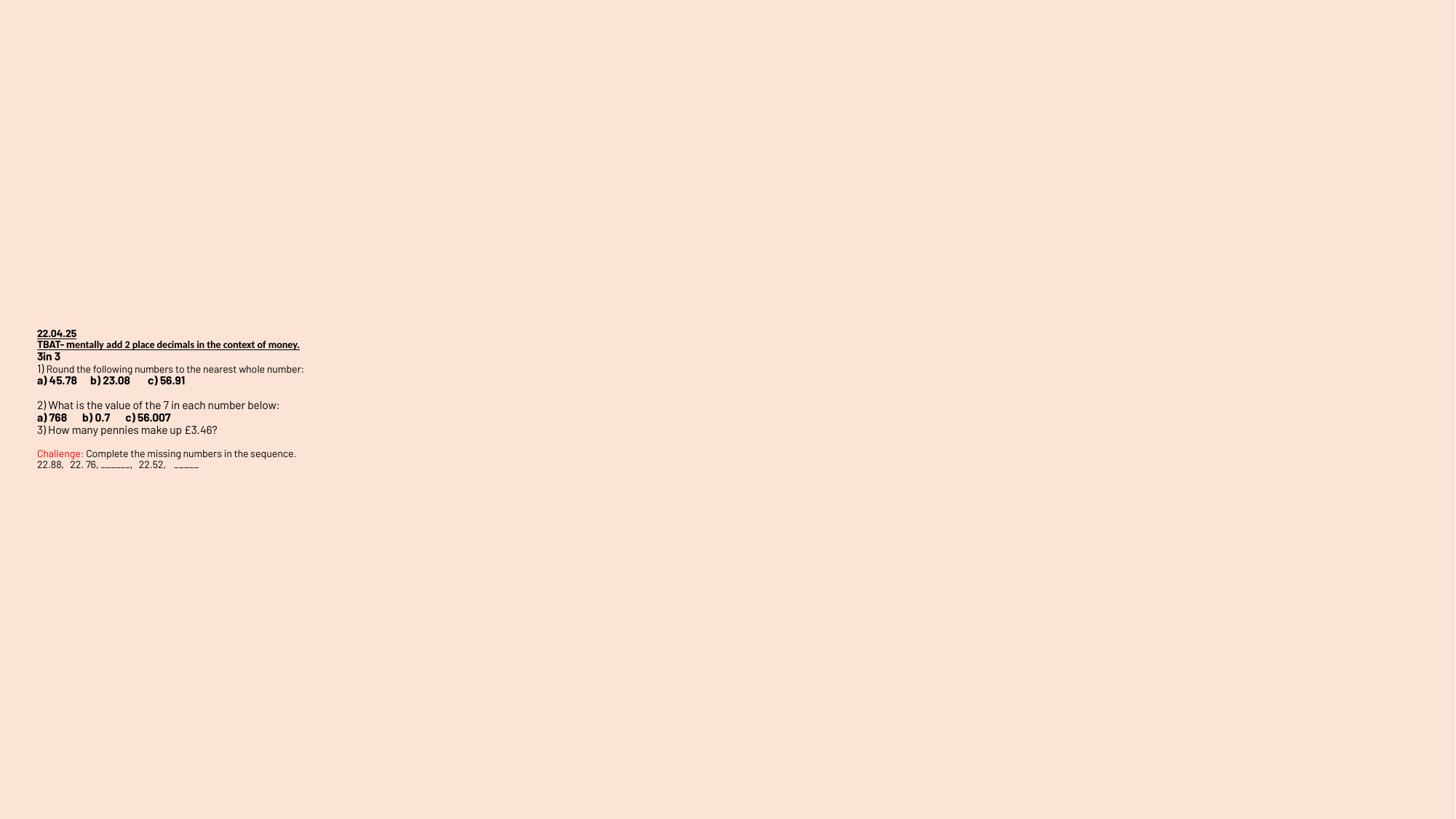

# 22.04.25 TBAT- mentally add 2 place decimals in the context of money. 3in 3  1) Round the following numbers to the nearest whole number:  a) 45.78      b) 23.08        c) 56.91    2) What is the value of the 7 in each number below: a) 768       b) 0.7       c) 56.007  3) How many pennies make up £3.46? Challenge: Complete the missing numbers in the sequence.  22.88,   22. 76, ______,   22.52,    _____